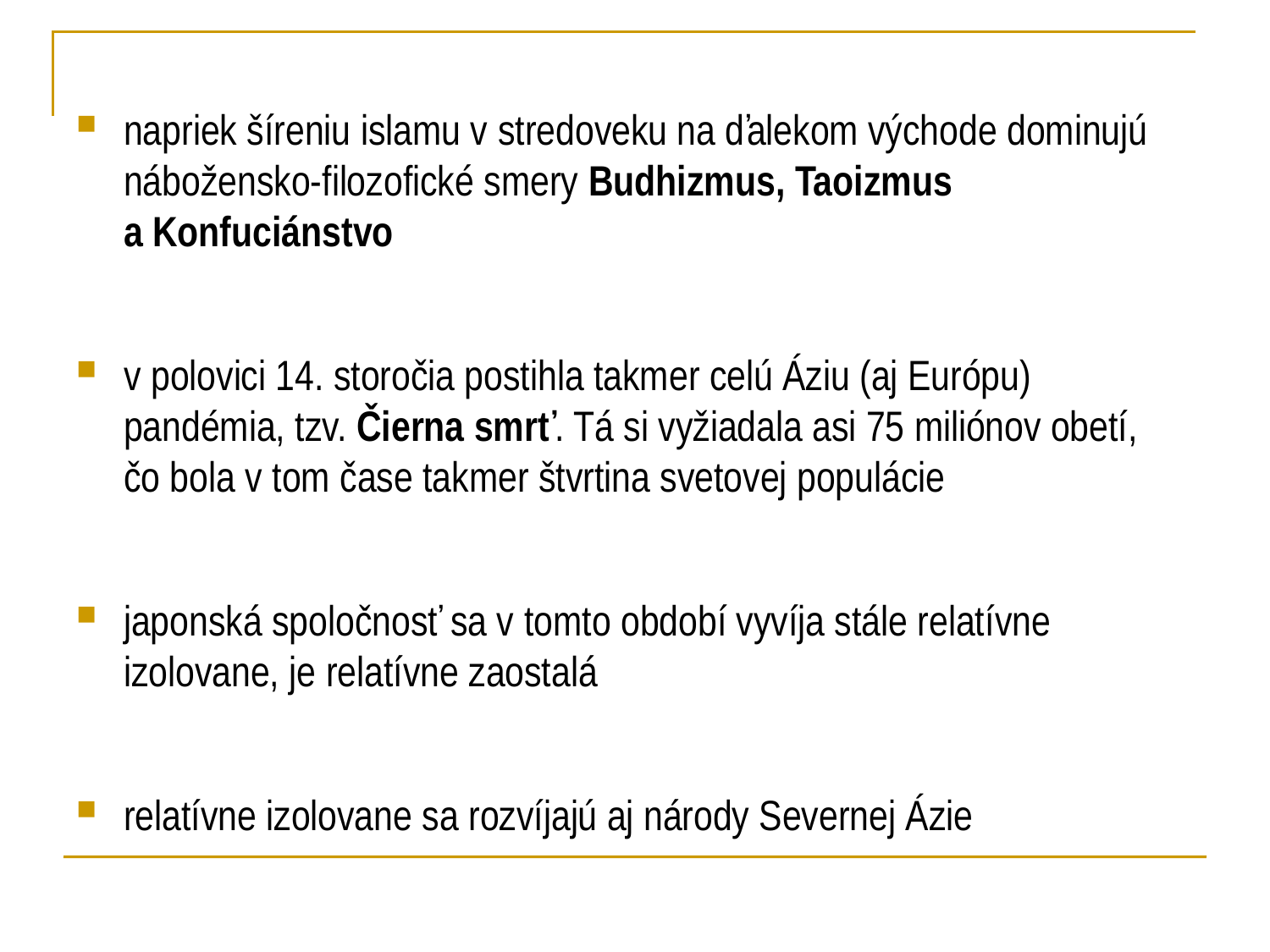

napriek šíreniu islamu v stredoveku na ďalekom východe dominujú nábožensko-filozofické smery Budhizmus, Taoizmus a Konfuciánstvo

v polovici 14. storočia postihla takmer celú Áziu (aj Európu) pandémia, tzv. Čierna smrť. Tá si vyžiadala asi 75 miliónov obetí,
čo bola v tom čase takmer štvrtina svetovej populácie

japonská spoločnosť sa v tomto období vyvíja stále relatívne izolovane, je relatívne zaostalá

relatívne izolovane sa rozvíjajú aj národy Severnej Ázie